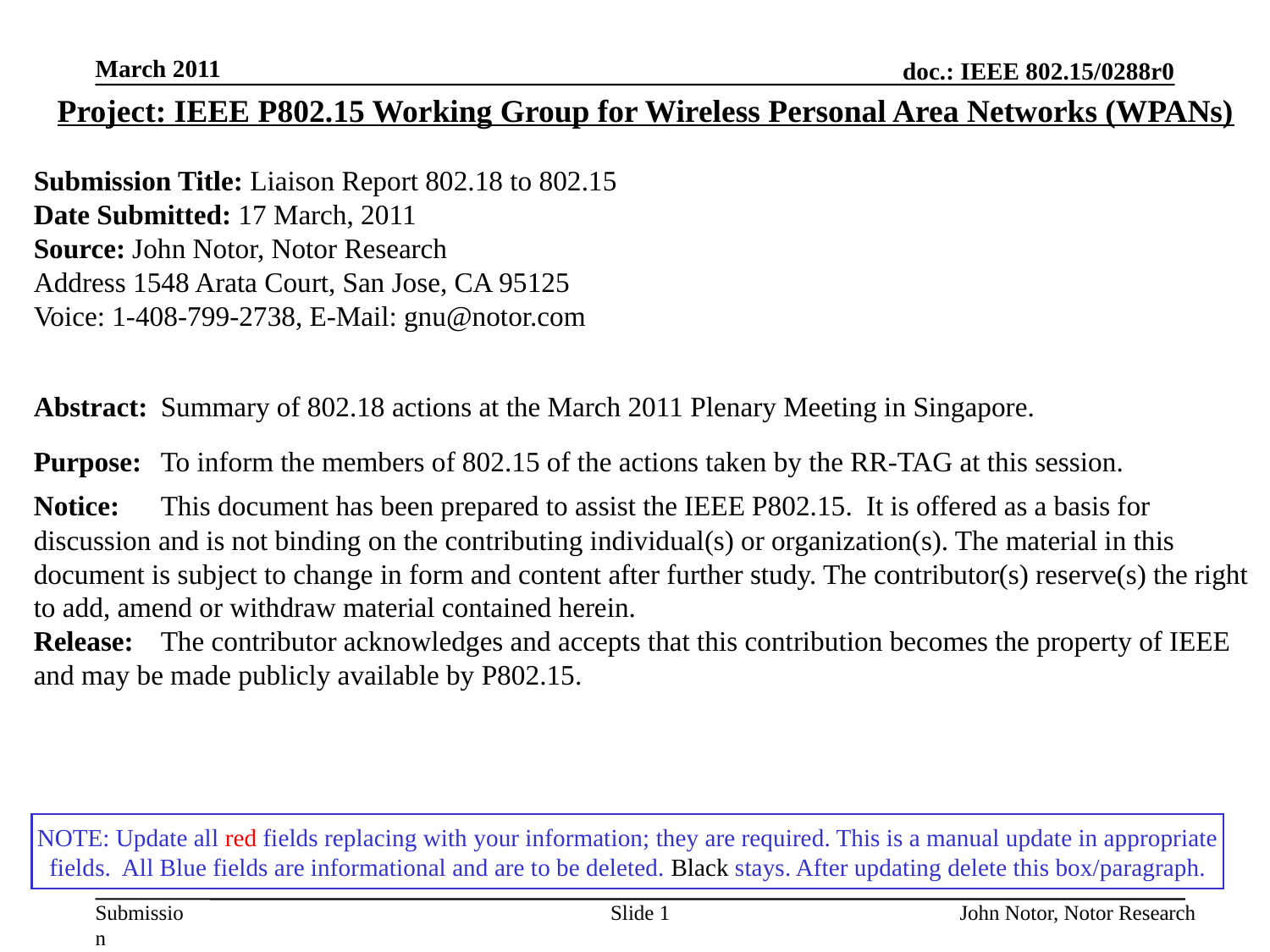

March 2011
Project: IEEE P802.15 Working Group for Wireless Personal Area Networks (WPANs)

Submission Title: Liaison Report 802.18 to 802.15
Date Submitted: 17 March, 2011
Source: John Notor, Notor Research
Address 1548 Arata Court, San Jose, CA 95125
Voice: 1-408-799-2738, E-Mail: gnu@notor.com

Abstract:	Summary of 802.18 actions at the March 2011 Plenary Meeting in Singapore.
Purpose:	To inform the members of 802.15 of the actions taken by the RR-TAG at this session.
Notice:	This document has been prepared to assist the IEEE P802.15.  It is offered as a basis for discussion and is not binding on the contributing individual(s) or organization(s). The material in this document is subject to change in form and content after further study. The contributor(s) reserve(s) the right to add, amend or withdraw material contained herein.
Release:	The contributor acknowledges and accepts that this contribution becomes the property of IEEE and may be made publicly available by P802.15.
NOTE: Update all red fields replacing with your information; they are required. This is a manual update in appropriate
fields.  All Blue fields are informational and are to be deleted. Black stays. After updating delete this box/paragraph.
Slide 1
John Notor, Notor Research